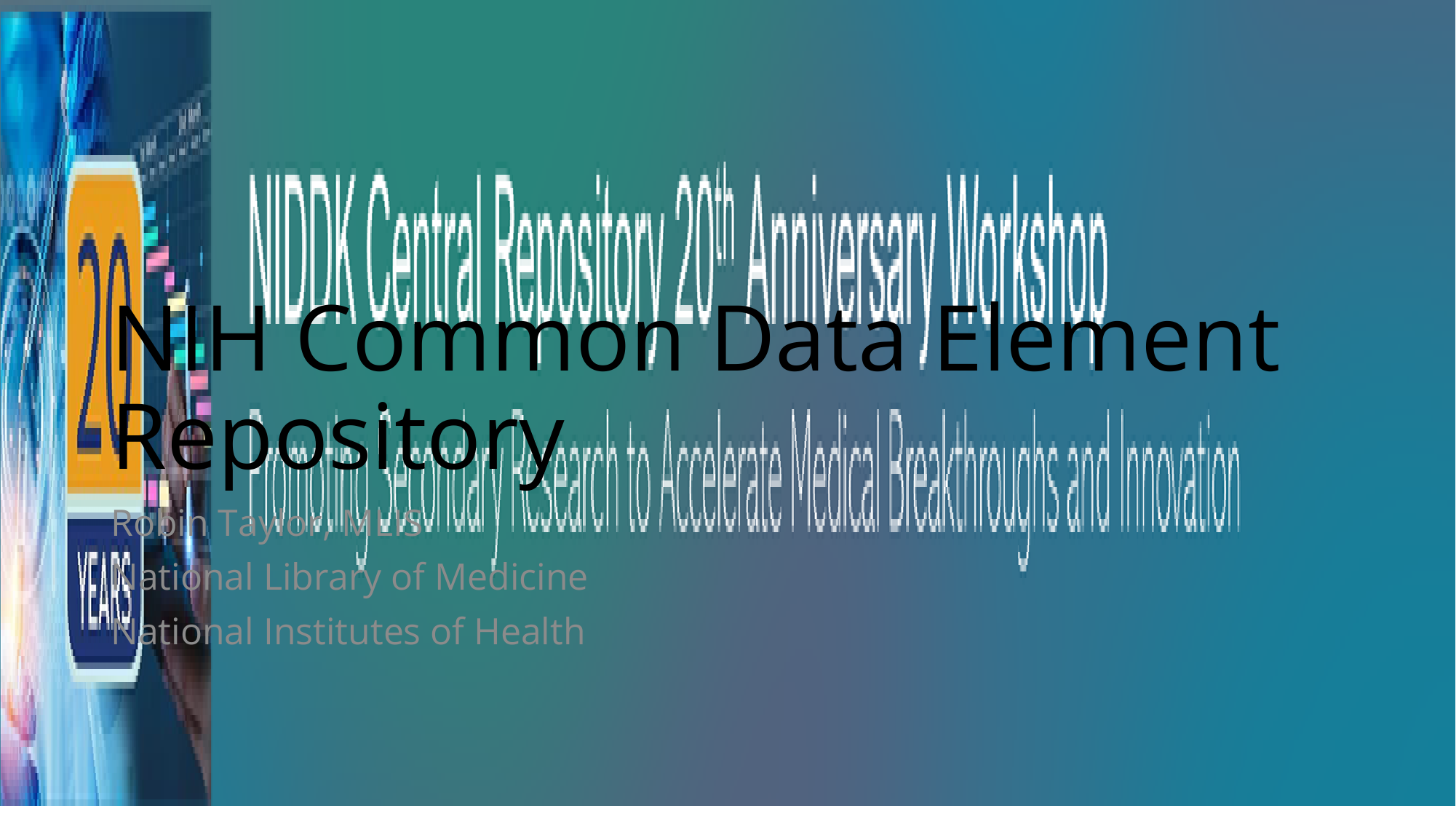

# NIH Common Data Element Repository
Robin Taylor, MLIS
National Library of Medicine
National Institutes of Health